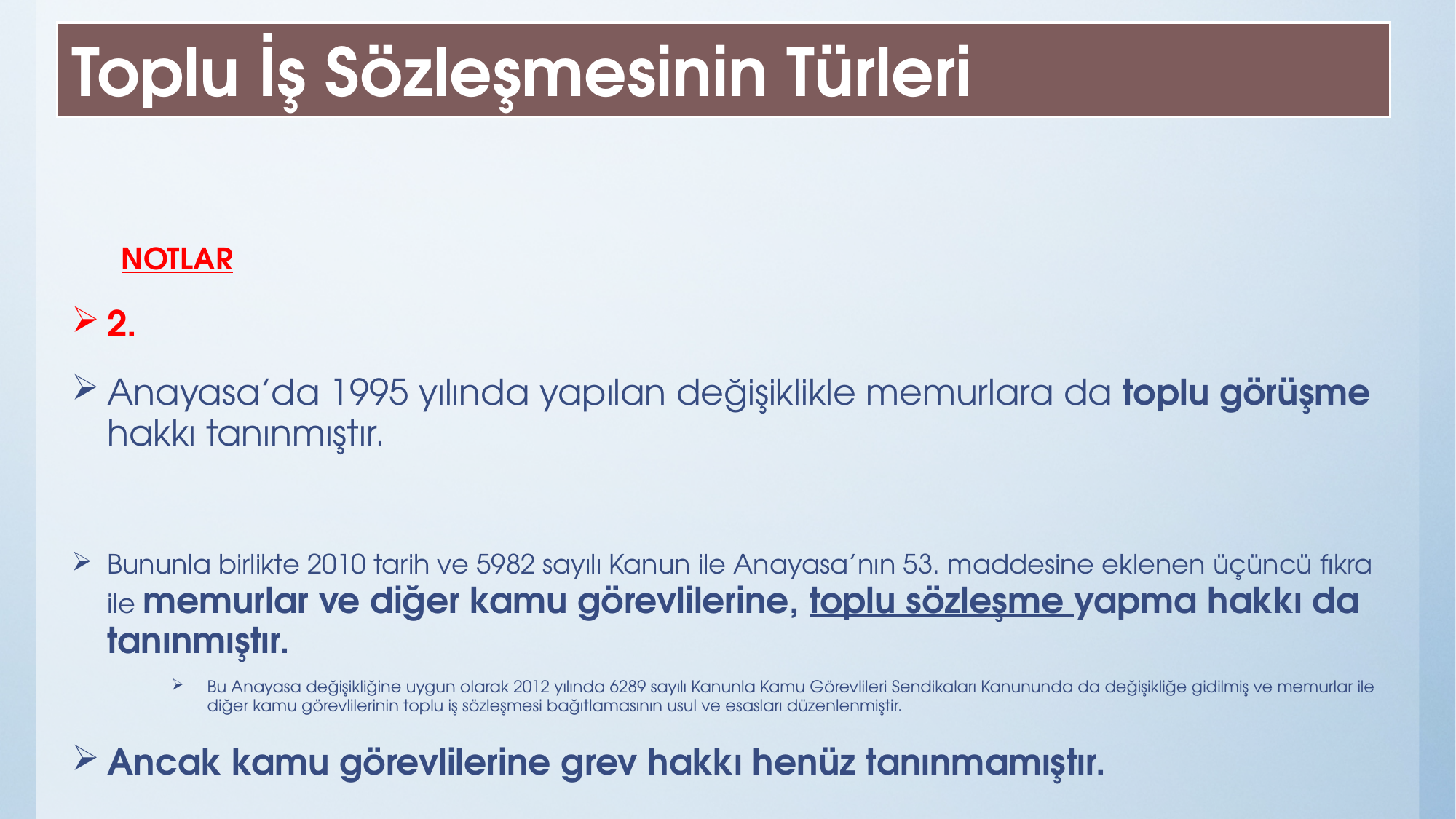

# Toplu İş Sözleşmesinin Türleri

NOTLAR
2.
Anayasa’da 1995 yılında yapılan değişiklikle memurlara da toplu görüşme hakkı tanınmıştır.

Bununla birlikte 2010 tarih ve 5982 sayılı Kanun ile Anayasa’nın 53. maddesine eklenen üçüncü fıkra ile memurlar ve diğer kamu görevlilerine, toplu sözleşme yapma hakkı da tanınmıştır.
Bu Anayasa değişikliğine uygun olarak 2012 yılında 6289 sayılı Kanunla Kamu Görevlileri Sendikaları Kanununda da değişikliğe gidilmiş ve memurlar ile diğer kamu görevlilerinin toplu iş sözleşmesi bağıtlamasının usul ve esasları düzenlenmiştir.
Ancak kamu görevlilerine grev hakkı henüz tanınmamıştır.